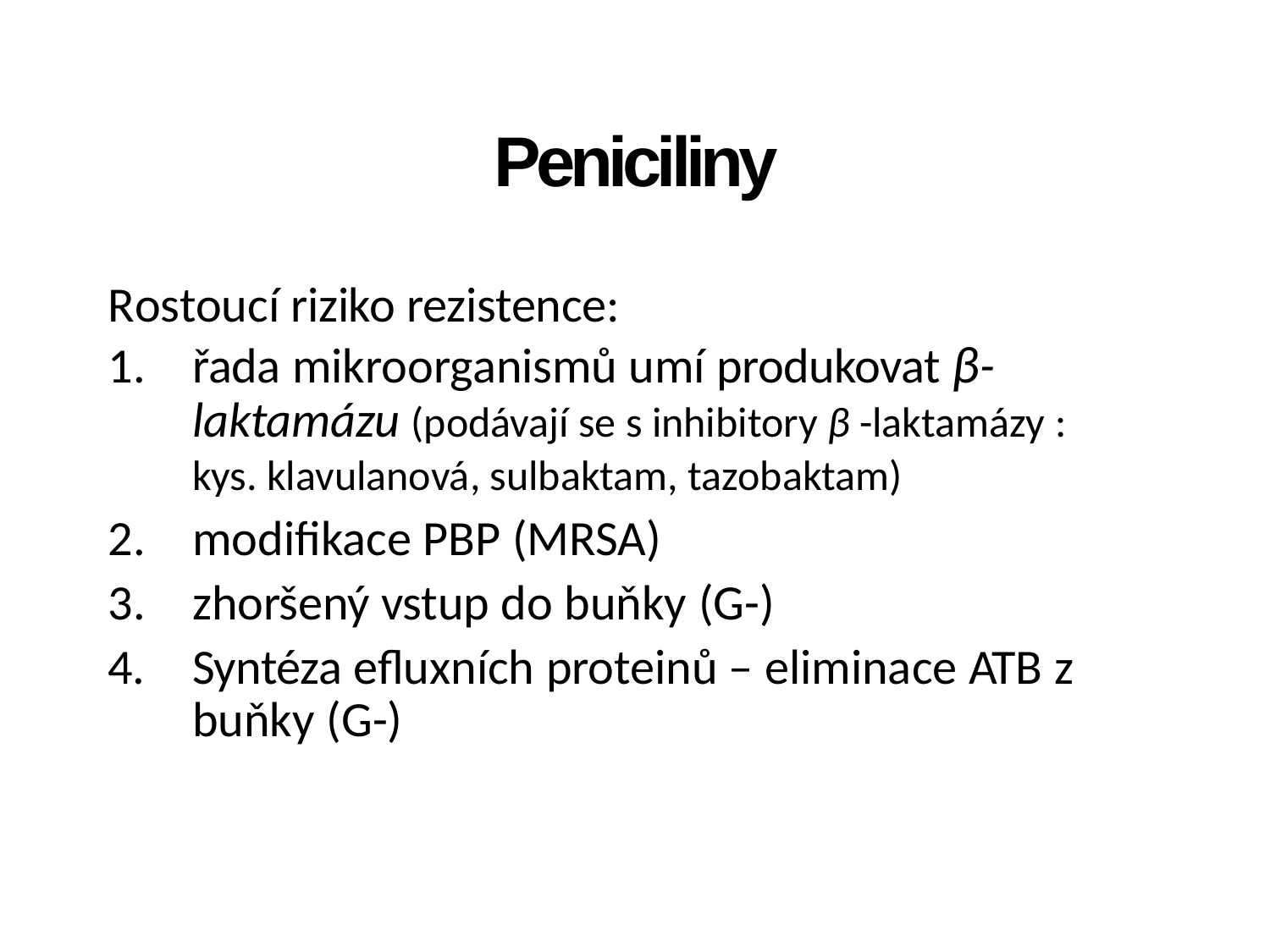

Peniciliny
Rostoucí riziko rezistence:
1. řada mikroorganismů umí produkovat β-
laktamázu (podávají se s inhibitory β -laktamázy :
kys. klavulanová, sulbaktam, tazobaktam)
2. modifikace PBP (MRSA)
3. zhoršený vstup do buňky (G-)
4. Syntéza efluxních proteinů – eliminace ATB z
buňky (G-)